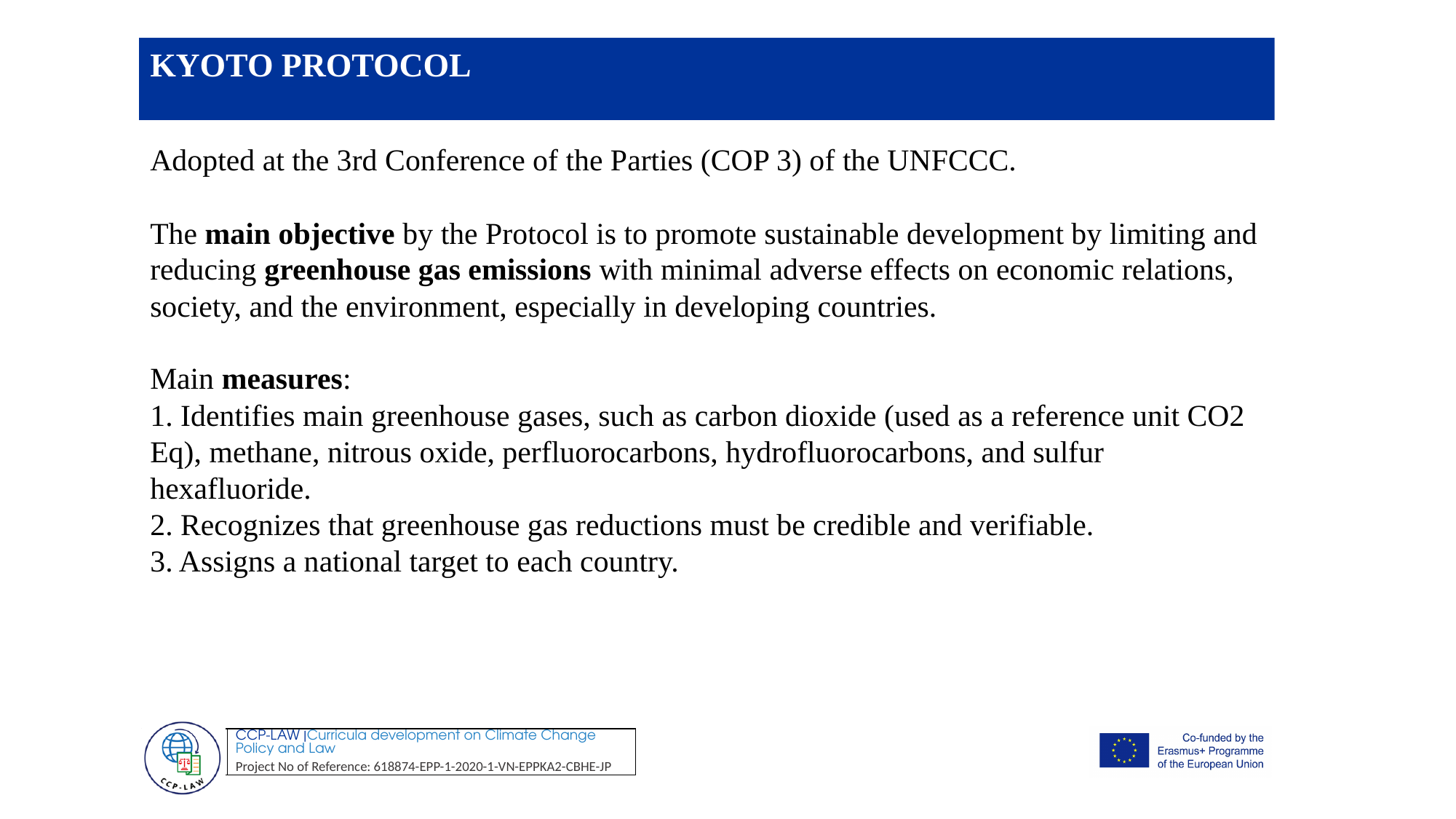

KYOTO PROTOCOL
Adopted at the 3rd Conference of the Parties (COP 3) of the UNFCCC.

The main objective by the Protocol is to promote sustainable development by limiting and reducing greenhouse gas emissions with minimal adverse effects on economic relations, society, and the environment, especially in developing countries.

Main measures:
1. Identifies main greenhouse gases, such as carbon dioxide (used as a reference unit CO2 Eq), methane, nitrous oxide, perfluorocarbons, hydrofluorocarbons, and sulfur hexafluoride.
2. Recognizes that greenhouse gas reductions must be credible and verifiable.
3. Assigns a national target to each country.